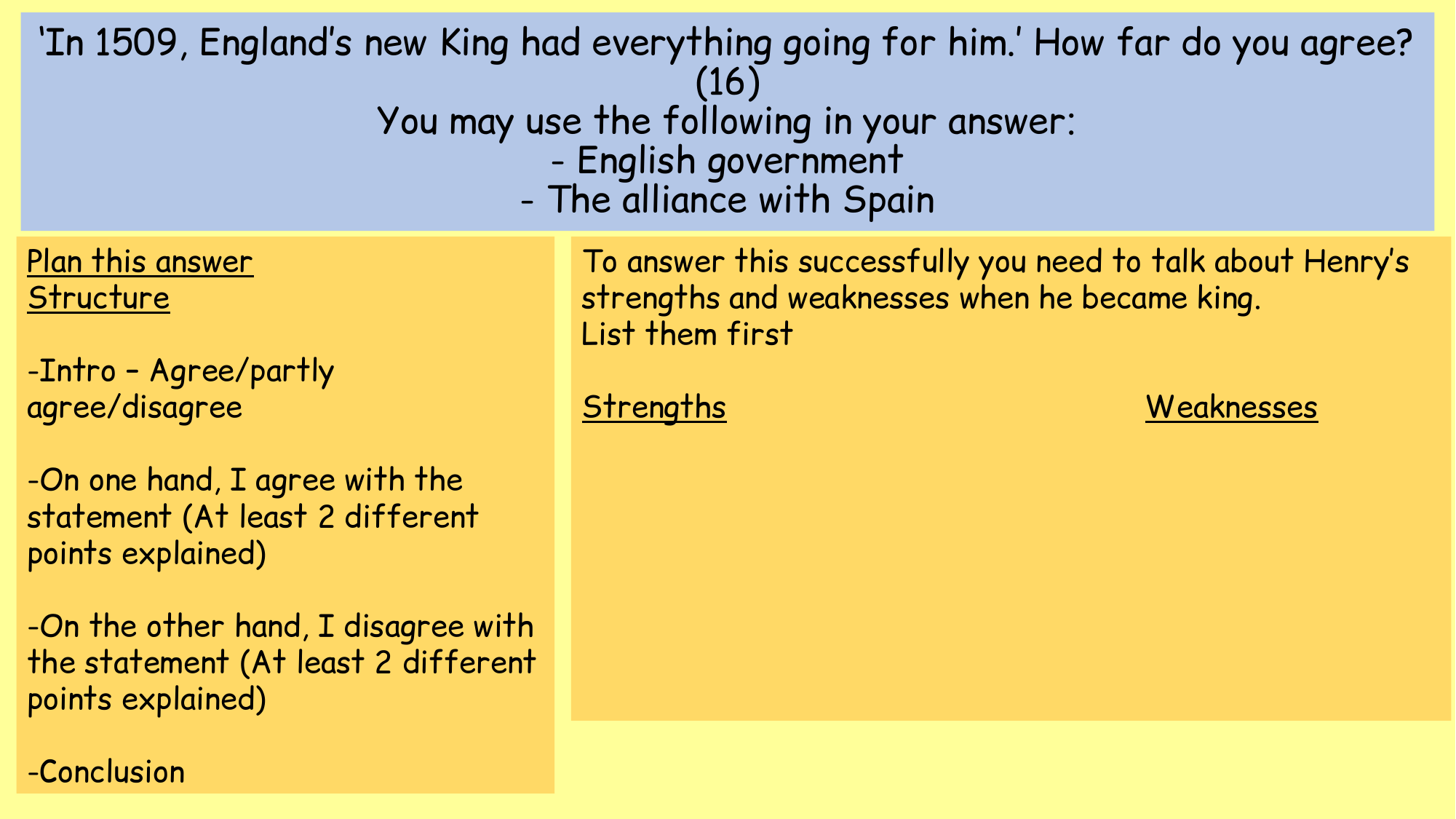

# ‘In 1509, England’s new King had everything going for him.’ How far do you agree? (16) You may use the following in your answer: - English government - The alliance with Spain
Plan this answer
Structure

-Intro – Agree/partly agree/disagree

-On one hand, I agree with the statement (At least 2 different points explained)

-On the other hand, I disagree with the statement (At least 2 different points explained)

-Conclusion
To answer this successfully you need to talk about Henry’s strengths and weaknesses when he became king.
List them first

Strengths                                              Weaknesses